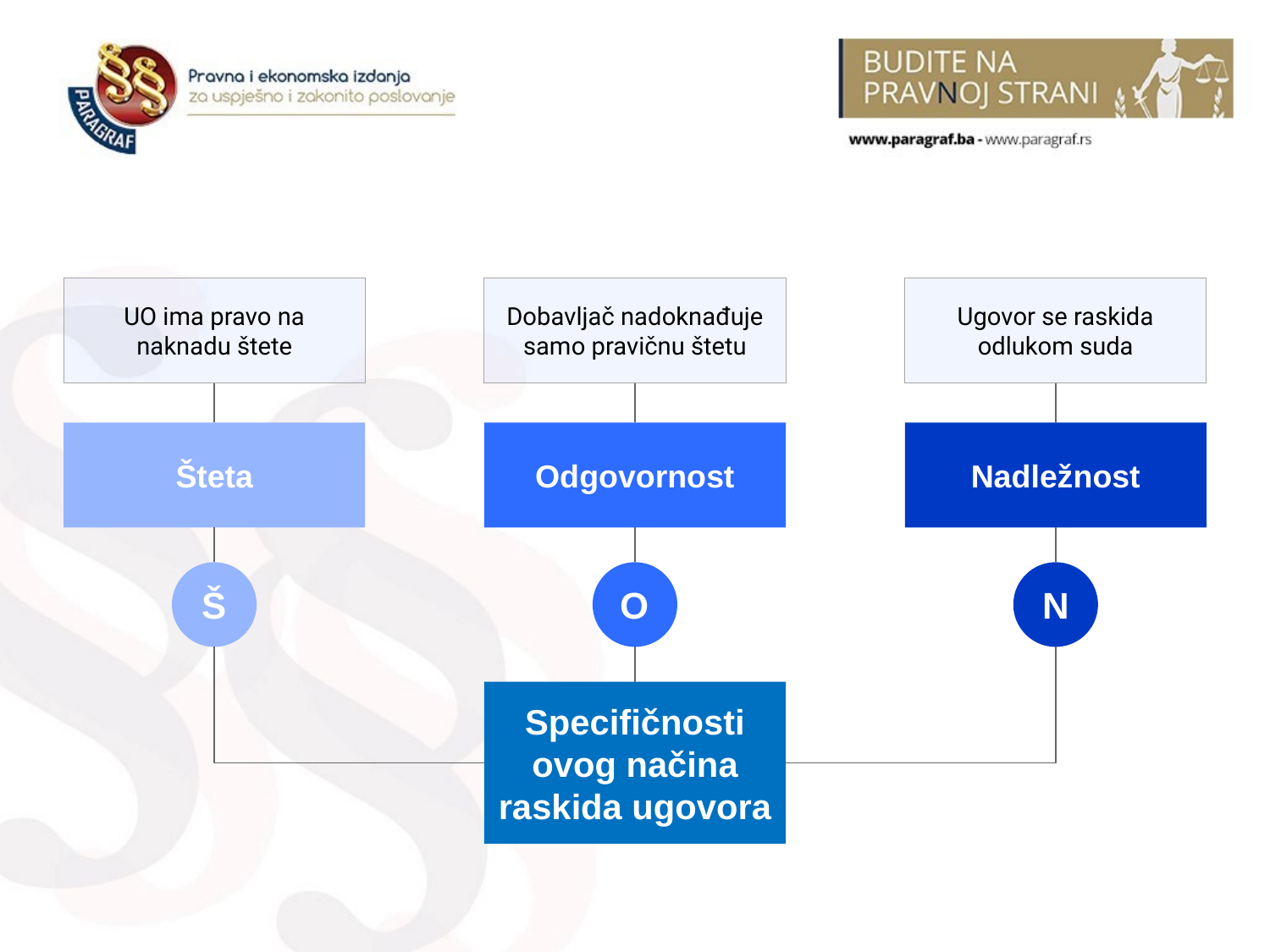

UO ima pravo na naknadu štete
Dobavljač nadoknađuje samo pravičnu štetu
Ugovor se raskida odlukom suda
Šteta
Odgovornost
Nadležnost
Š
O
N
Specifičnosti ovog načina raskida ugovora